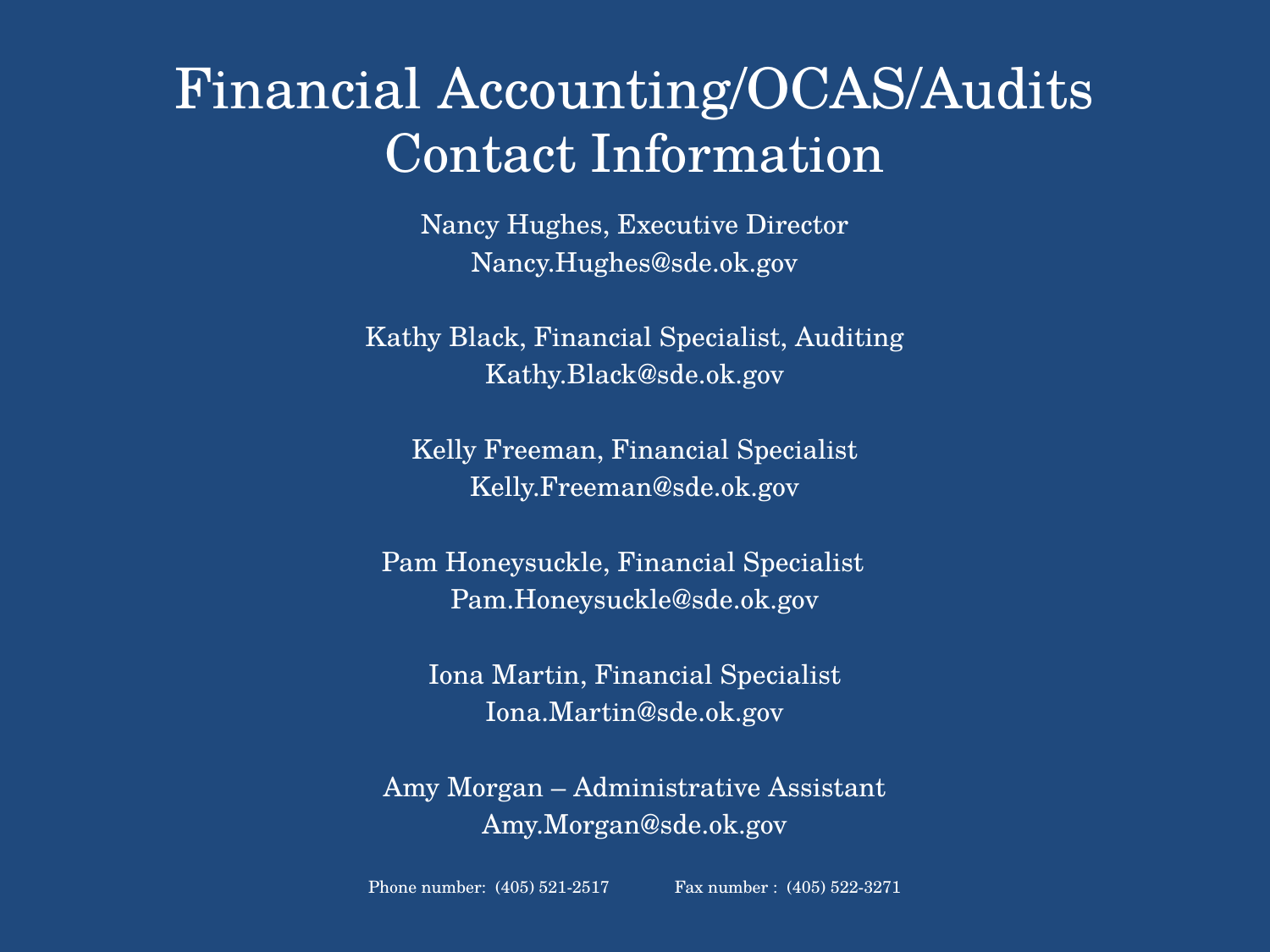

# Financial Accounting/OCAS/Audits Contact Information
Nancy Hughes, Executive Director
Nancy.Hughes@sde.ok.gov

Kathy Black, Financial Specialist, Auditing
Kathy.Black@sde.ok.gov

Kelly Freeman, Financial Specialist
Kelly.Freeman@sde.ok.gov

Pam Honeysuckle, Financial Specialist
Pam.Honeysuckle@sde.ok.gov

Iona Martin, Financial Specialist
Iona.Martin@sde.ok.gov

Amy Morgan – Administrative Assistant
Amy.Morgan@sde.ok.gov

Phone number:  (405) 521-2517              Fax number :  (405) 522-3271